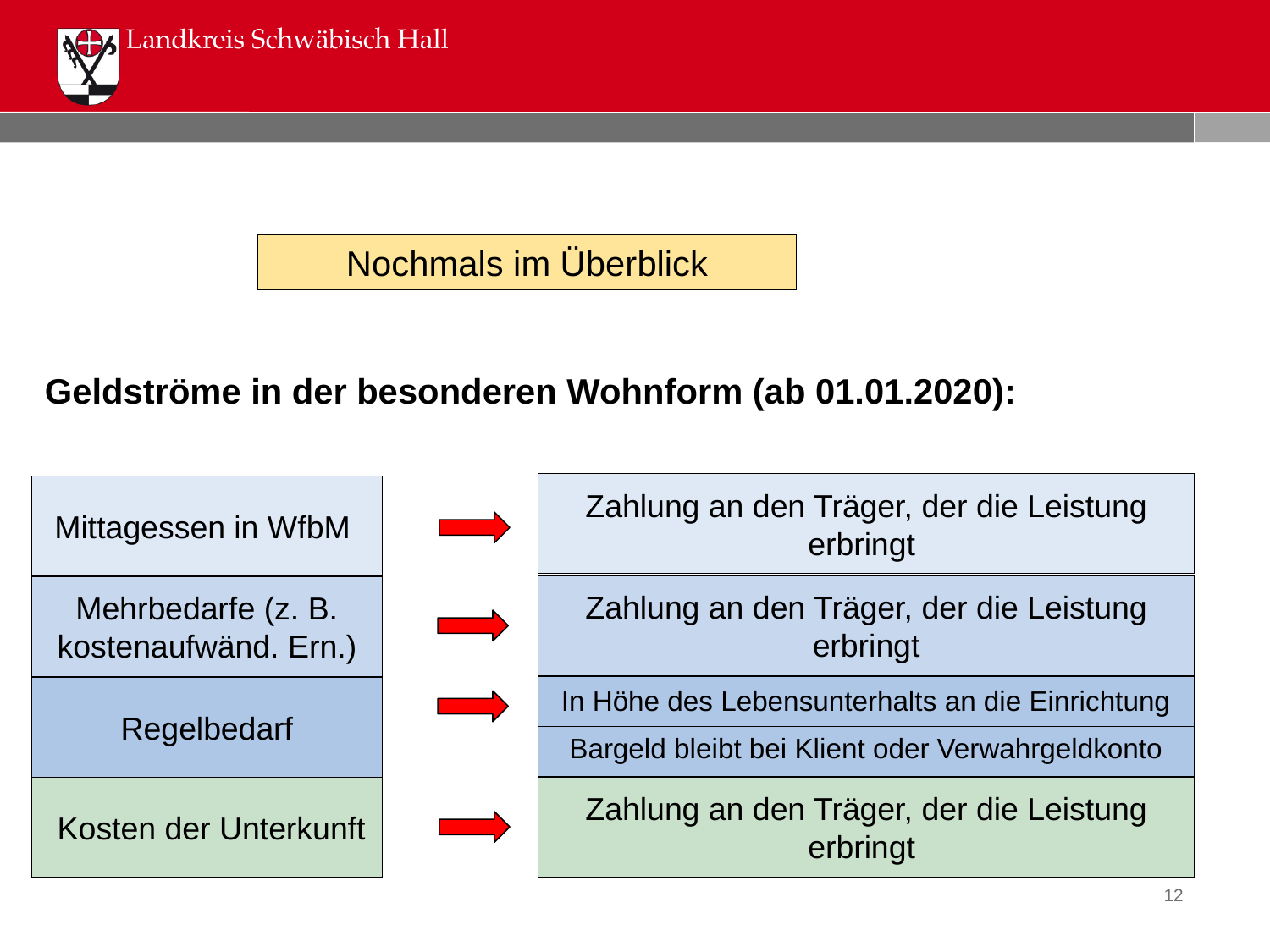

Nochmals im Überblick
Geldströme in der besonderen Wohnform (ab 01.01.2020):

Zahlung an den Träger, der die Leistung erbringt
Mittagessen in WfbM

Zahlung an den Träger, der die Leistung erbringt
Mehrbedarfe (z. B. kostenaufwänd. Ern.)

In Höhe des Lebensunterhalts an die Einrichtung
Bargeld bleibt bei Klient oder Verwahrgeldkonto
Regelbedarf

Zahlung an den Träger, der die Leistung erbringt
 Kosten der Unterkunft

12